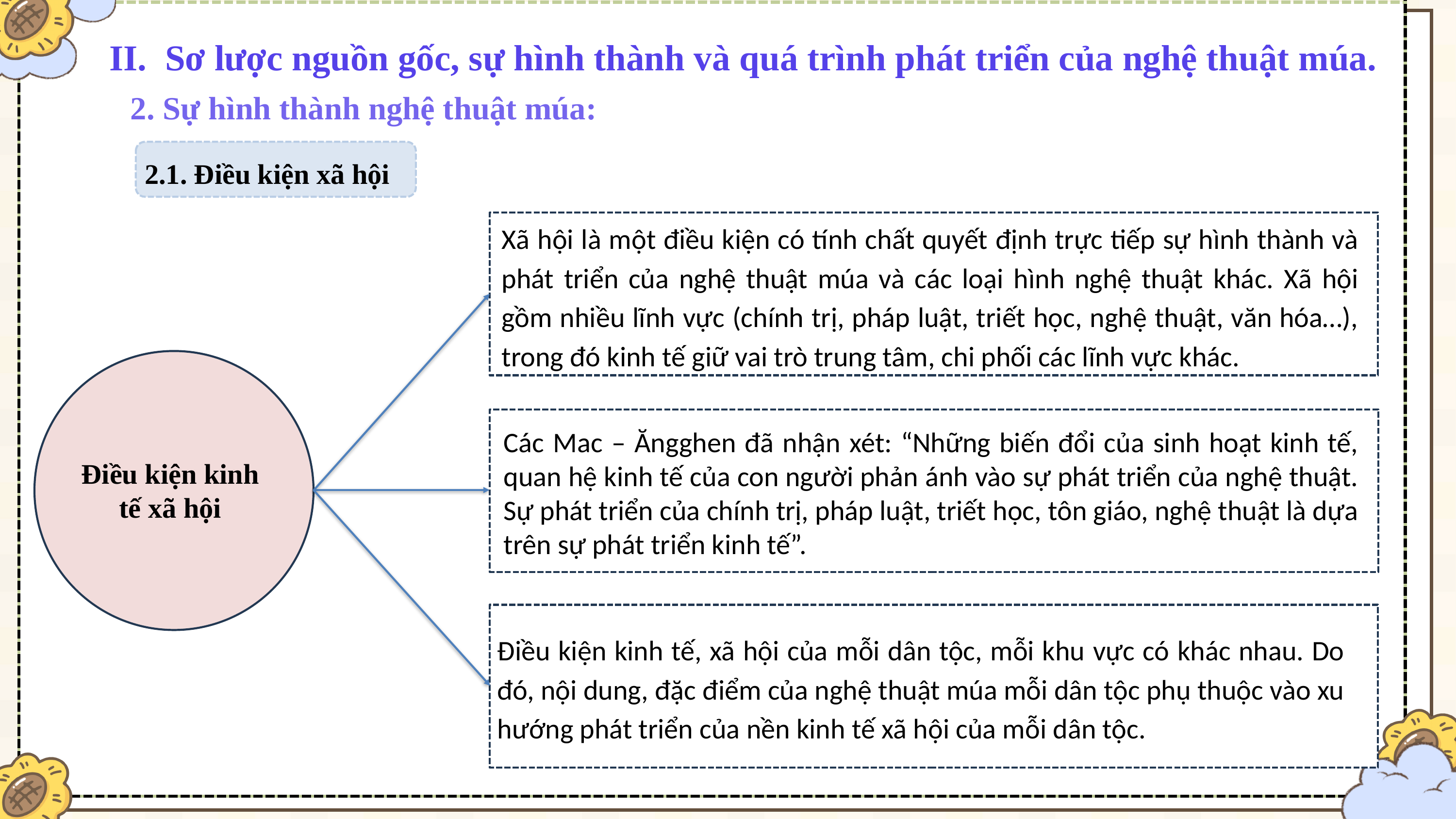

II.  Sơ lược nguồn gốc, sự hình thành và quá trình phát triển của nghệ thuật múa.
2. Sự hình thành nghệ thuật múa:

2.1. Điều kiện xã hội
Xã hội là một điều kiện có tính chất quyết định trực tiếp sự hình thành và phát triển của nghệ thuật múa và các loại hình nghệ thuật khác. Xã hội gồm nhiều lĩnh vực (chính trị, pháp luật, triết học, nghệ thuật, văn hóa…), trong đó kinh tế giữ vai trò trung tâm, chi phối các lĩnh vực khác.

Các Mac – Ăngghen đã nhận xét: “Những biến đổi của sinh hoạt kinh tế, quan hệ kinh tế của con người phản ánh vào sự phát triển của nghệ thuật. Sự phát triển của chính trị, pháp luật, triết học, tôn giáo, nghệ thuật là dựa trên sự phát triển kinh tế”.
Điều kiện kinh tế xã hội

Điều kiện kinh tế, xã hội của mỗi dân tộc, mỗi khu vực có khác nhau. Do đó, nội dung, đặc điểm của nghệ thuật múa mỗi dân tộc phụ thuộc vào xu hướng phát triển của nền kinh tế xã hội của mỗi dân tộc.